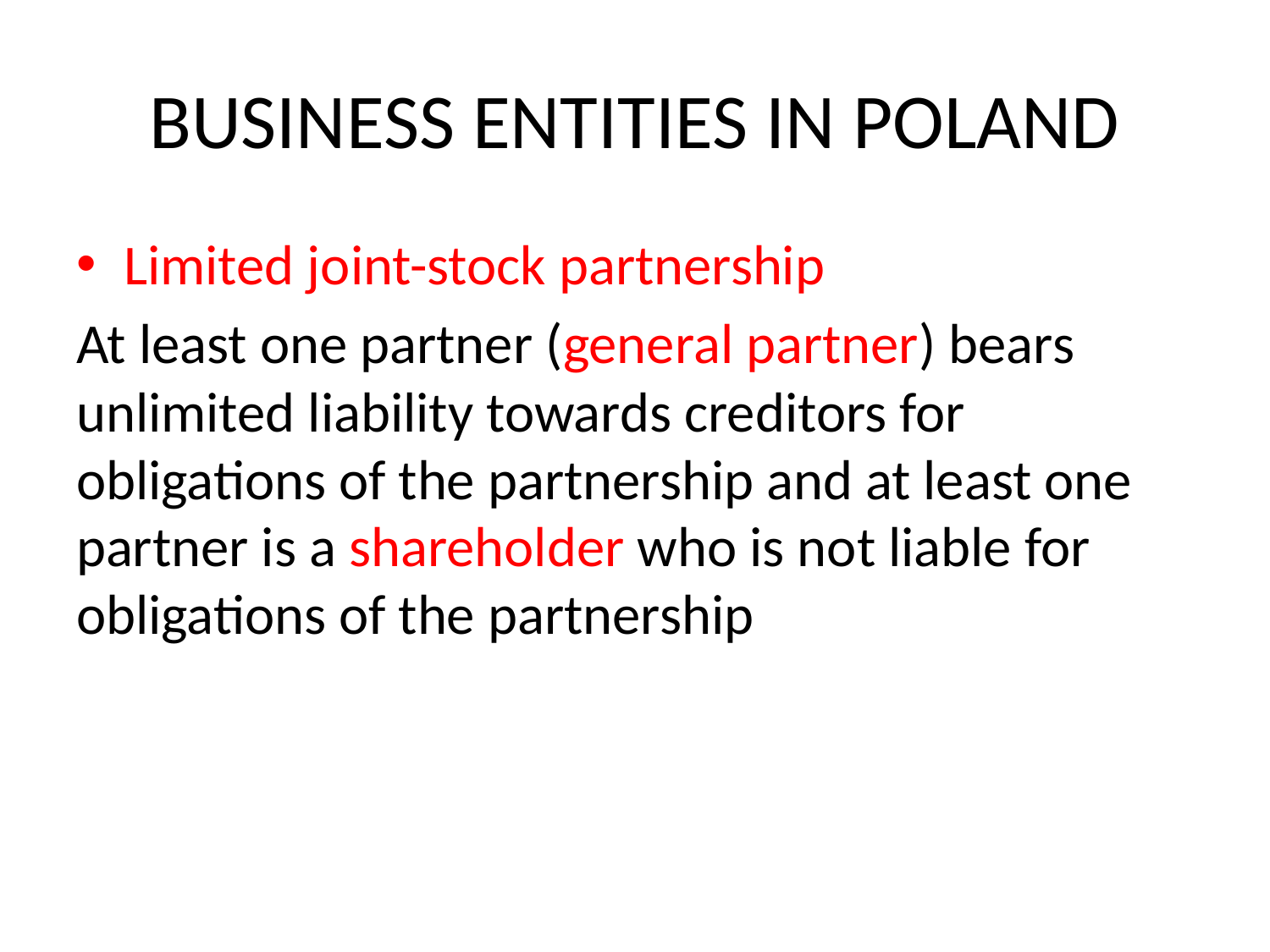

# BUSINESS ENTITIES IN POLAND
Limited joint-stock partnership
At least one partner (general partner) bears unlimited liability towards creditors for obligations of the partnership and at least one partner is a shareholder who is not liable for obligations of the partnership